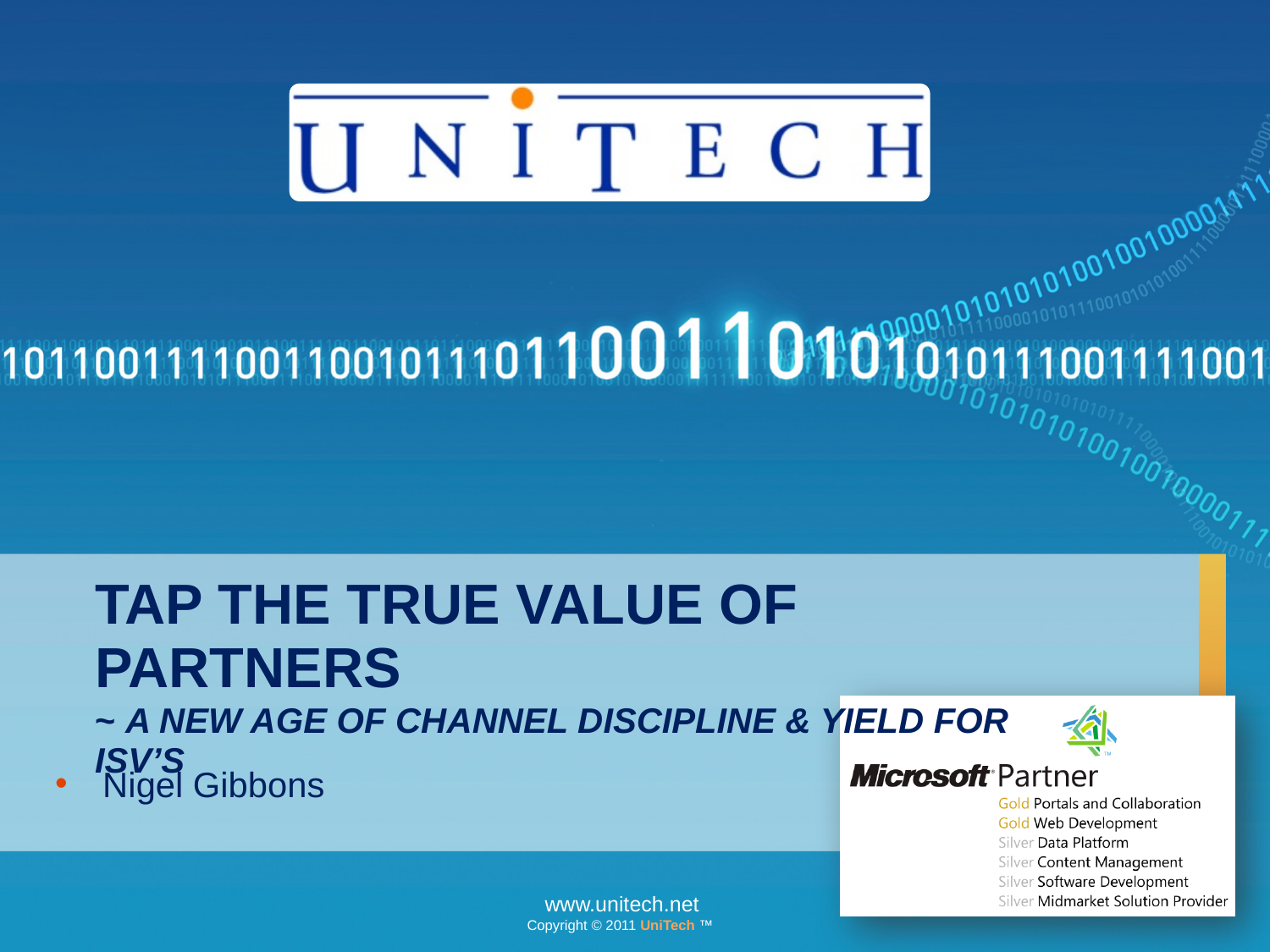

# Tap the True Value of Partners ~ A New Age of Channel Discipline & Yield for ISV’s
Nigel Gibbons